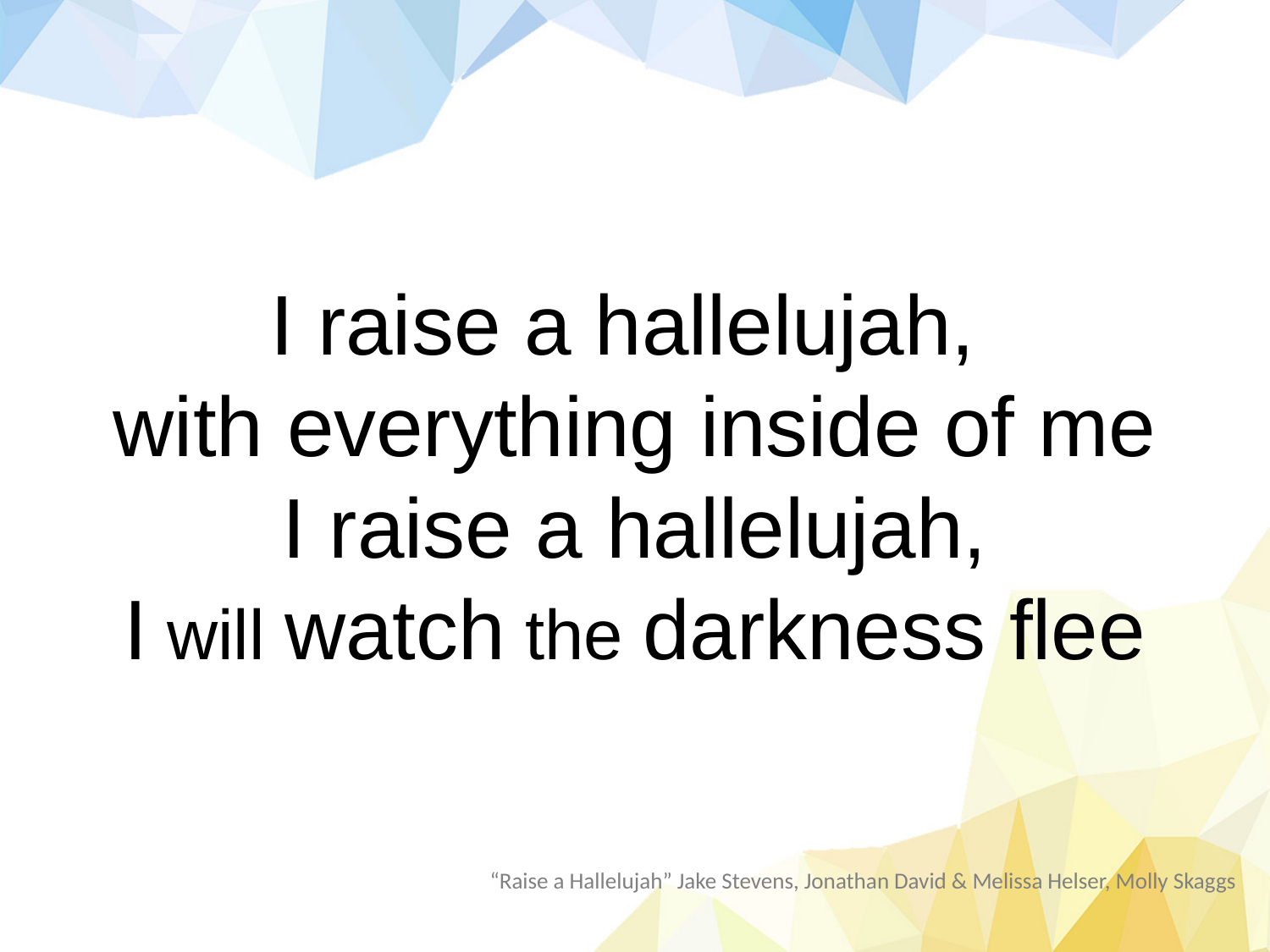

I raise a hallelujah,
with everything inside of me
I raise a hallelujah,
I will watch the darkness flee
“Raise a Hallelujah” Jake Stevens, Jonathan David & Melissa Helser, Molly Skaggs